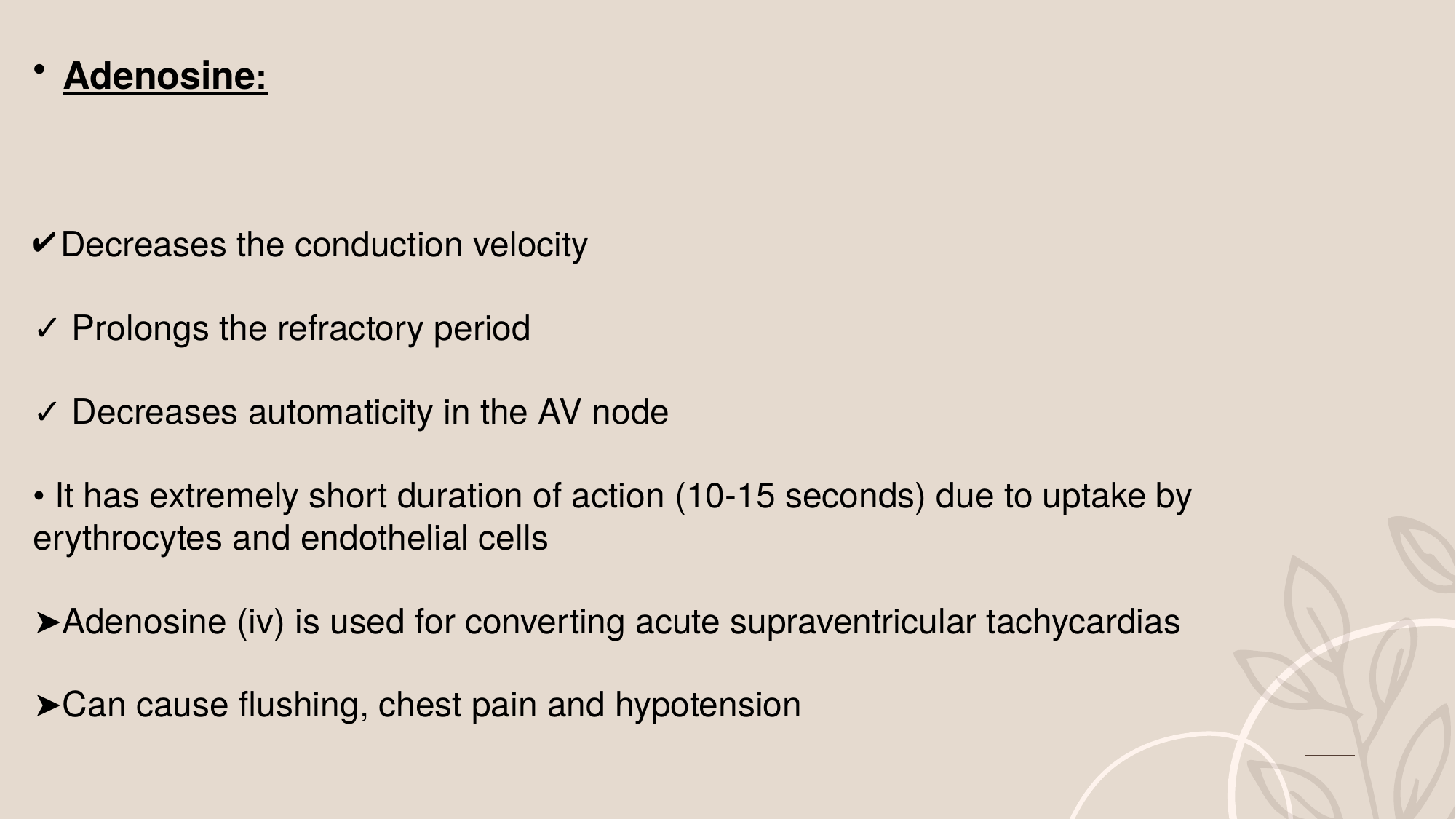

Adenosine:

Decreases the conduction velocity

✓ Prolongs the refractory period

✓ Decreases automaticity in the AV node

• It has extremely short duration of action (10-15 seconds) due to uptake by erythrocytes and endothelial cells

➤Adenosine (iv) is used for converting acute supraventricular tachycardias

➤Can cause flushing, chest pain and hypotension